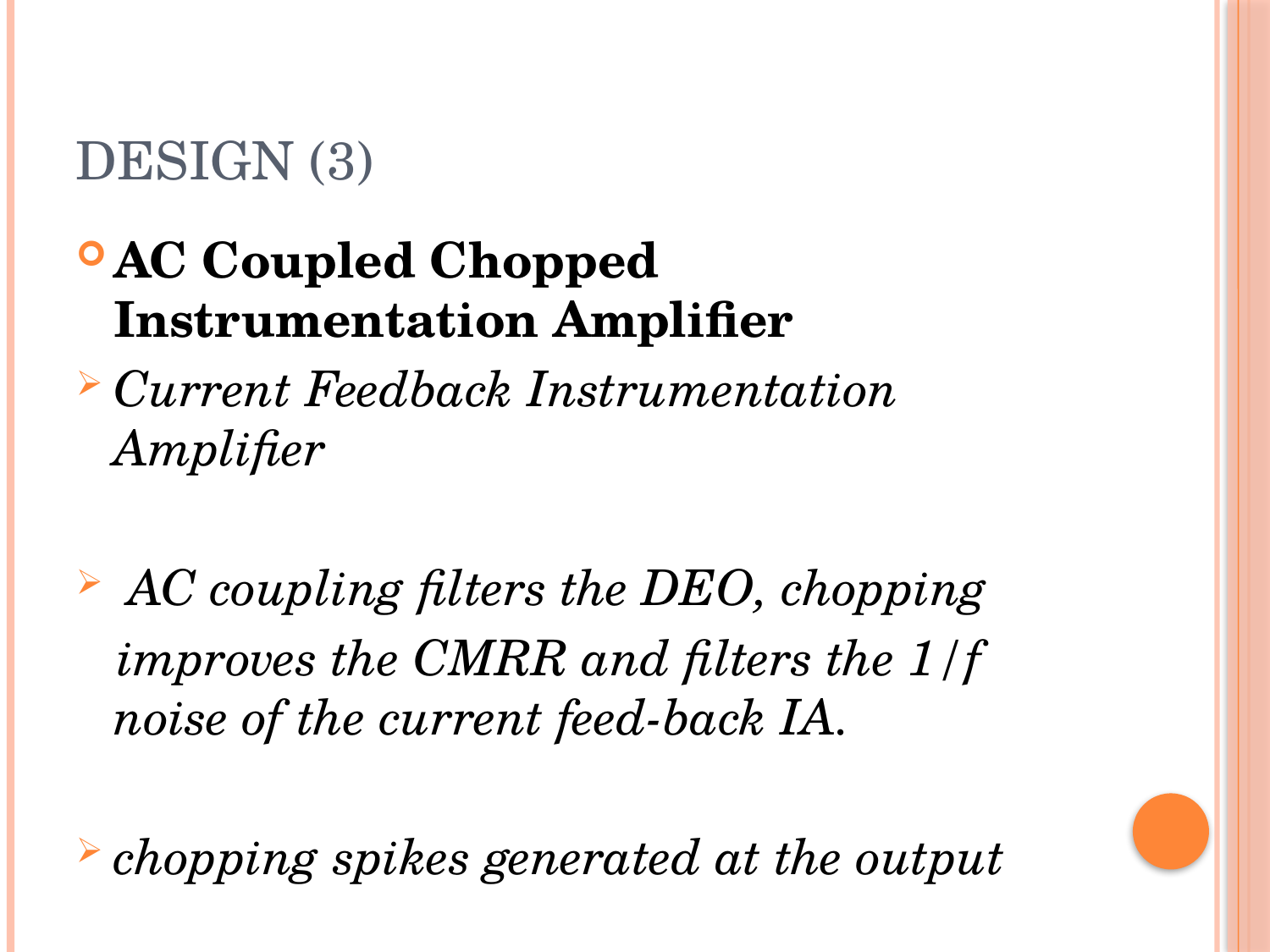

# DESIGN (3)
AC Coupled Chopped Instrumentation Amplifier
Current Feedback Instrumentation Ampliﬁer

 AC coupling ﬁlters the DEO, chopping
   improves the CMRR and ﬁlters the 1/f noise of the current feed-back IA.

chopping spikes generated at the output